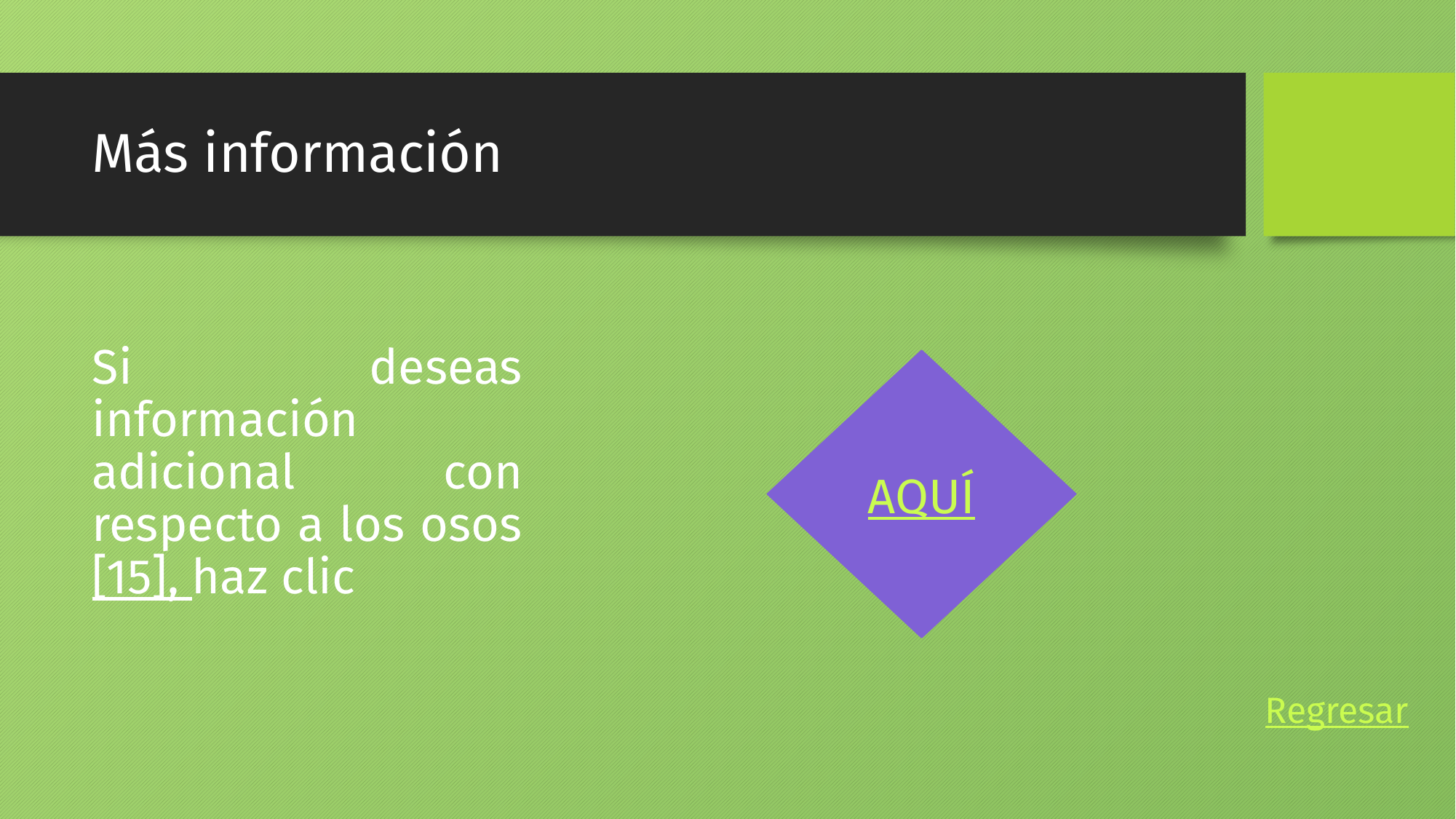

# Más información
Si deseas información adicional con respecto a los osos [15], haz clic

AQUÍ
Regresar